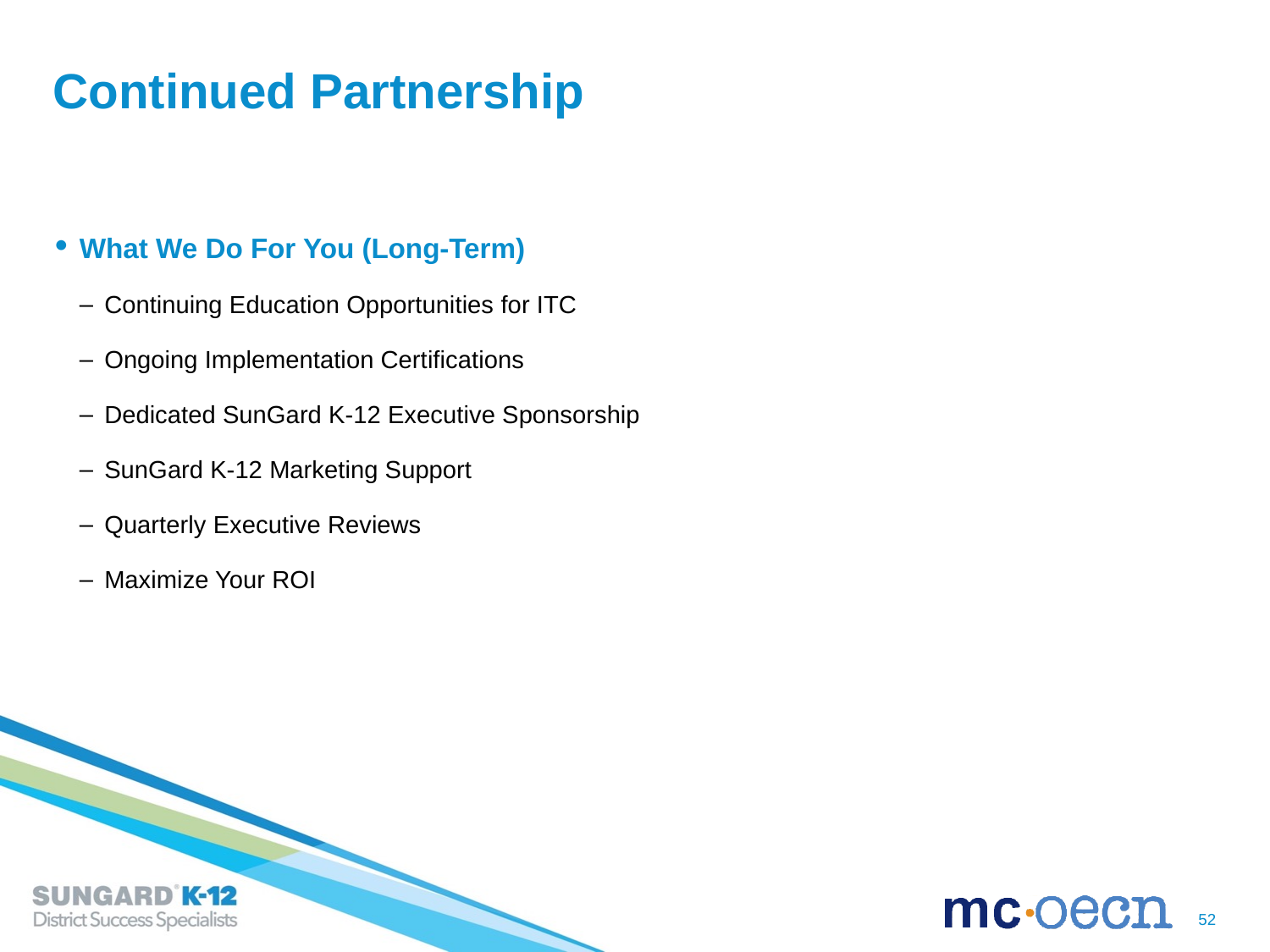

# Continued Partnership
What We Do For You (Long-Term)
Continuing Education Opportunities for ITC
Ongoing Implementation Certifications
Dedicated SunGard K-12 Executive Sponsorship
SunGard K-12 Marketing Support
Quarterly Executive Reviews
Maximize Your ROI

52